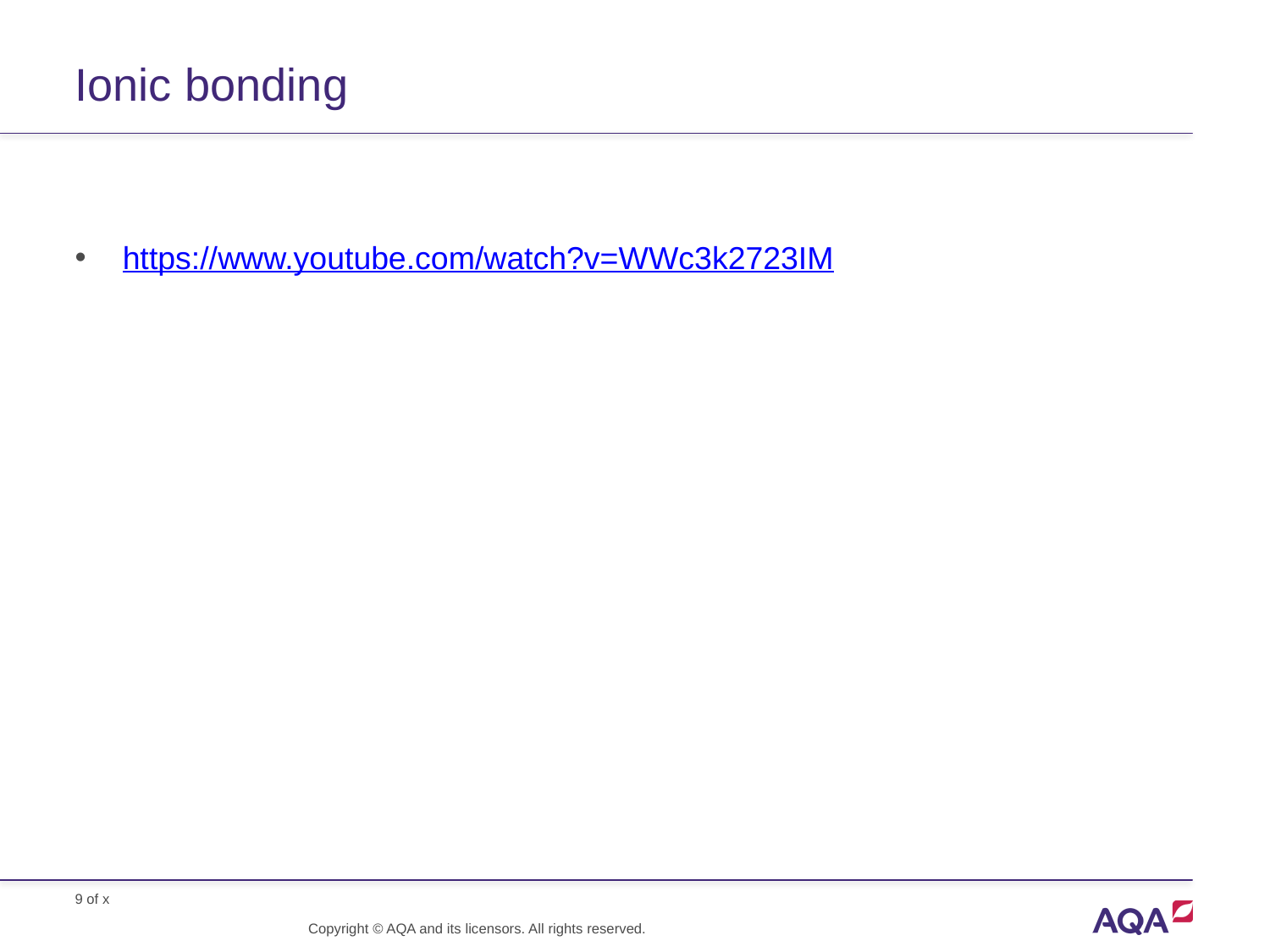

# Ionic bonding
https://www.youtube.com/watch?v=WWc3k2723IM

Copyright © AQA and its licensors. All rights reserved.